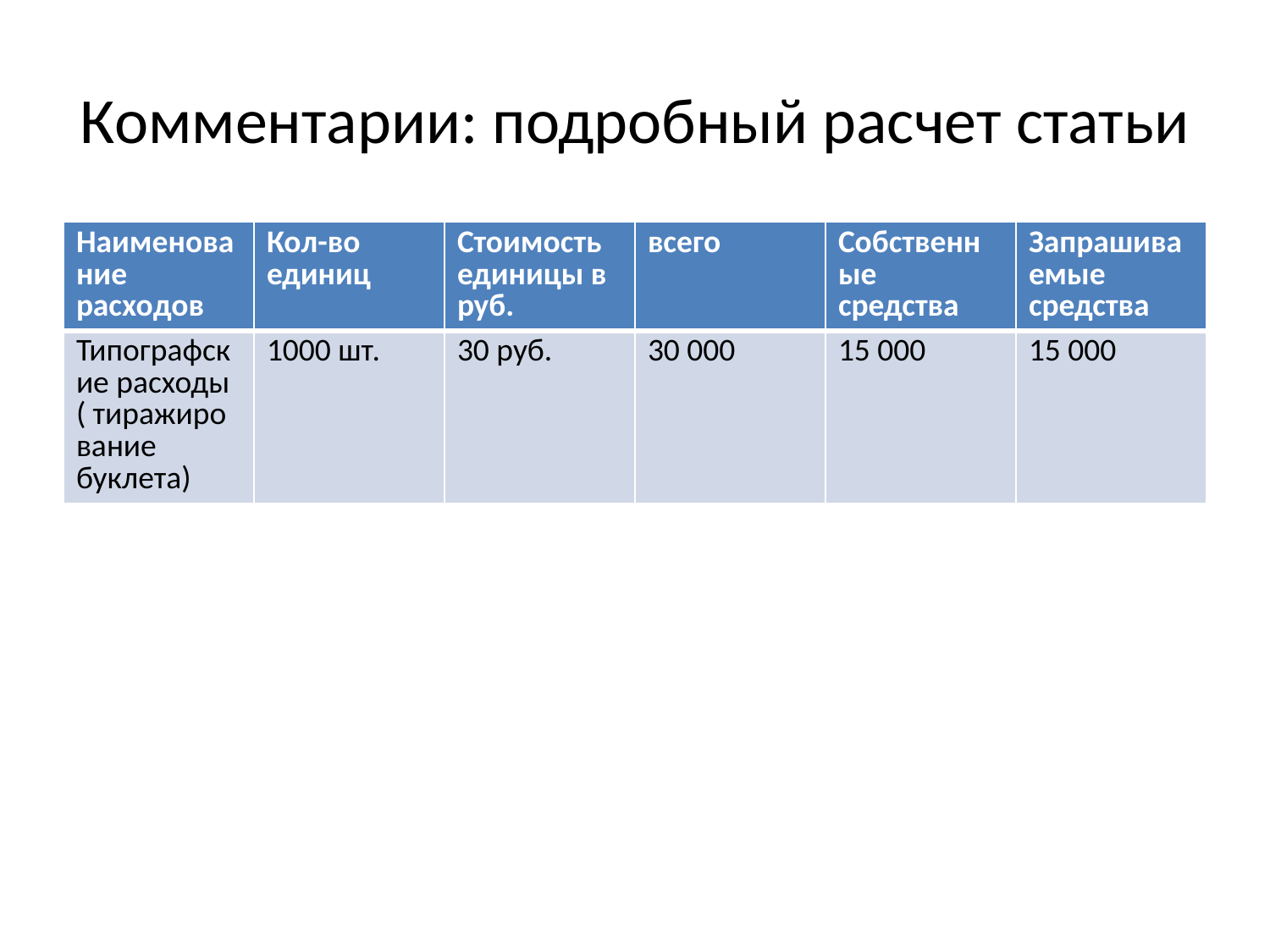

# Комментарии: подробный расчет статьи
| Наименование расходов | Кол-во единиц | Стоимость единицы в руб. | всего | Собственные средства | Запрашиваемые средства |
| --- | --- | --- | --- | --- | --- |
| Типографские расходы ( тиражирование буклета) | 1000 шт. | 30 руб. | 30 000 | 15 000 | 15 000 |